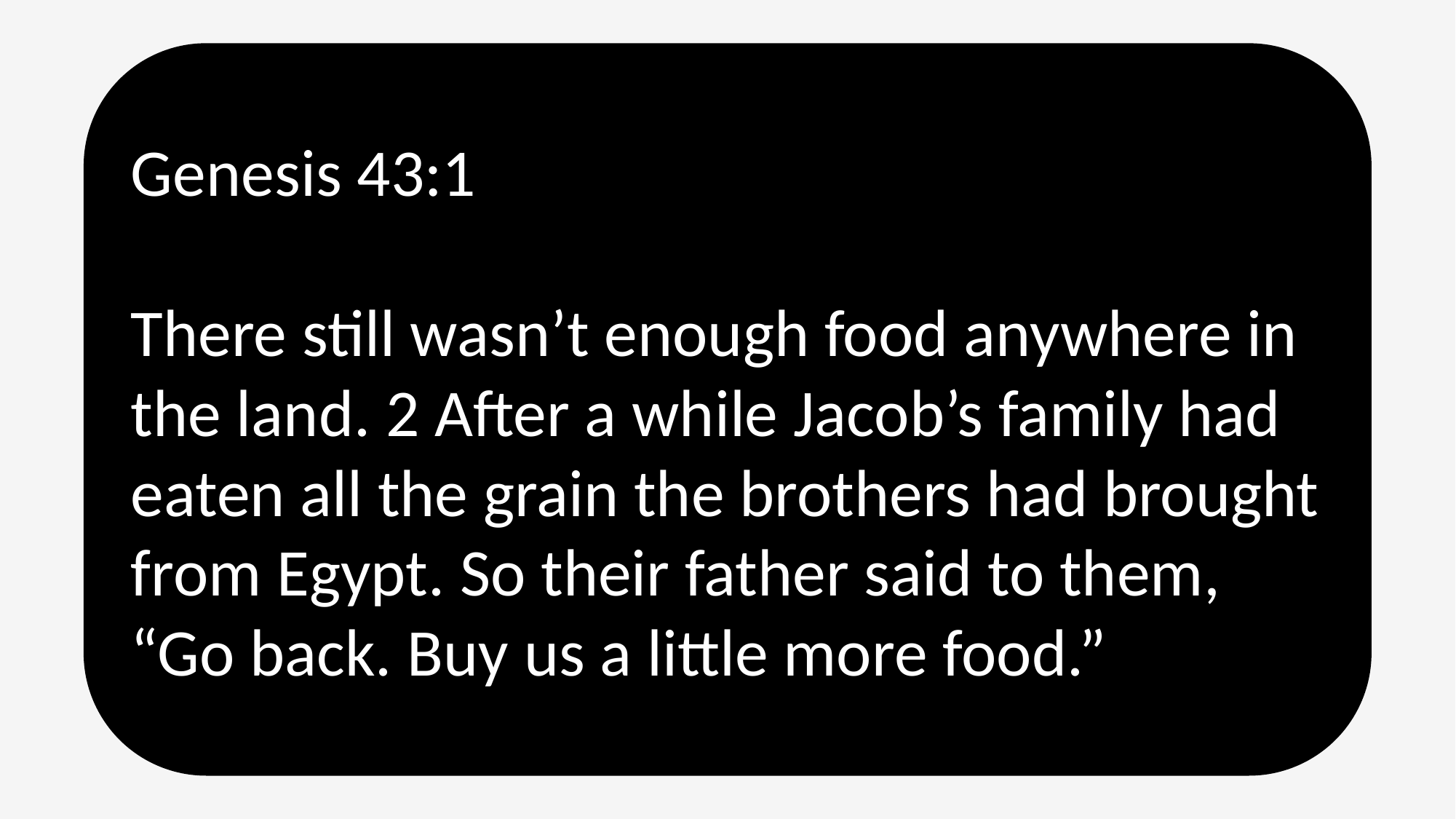

Genesis 43:1

There still wasn’t enough food anywhere in the land. 2 After a while Jacob’s family had eaten all the grain the brothers had brought from Egypt. So their father said to them, “Go back. Buy us a little more food.”